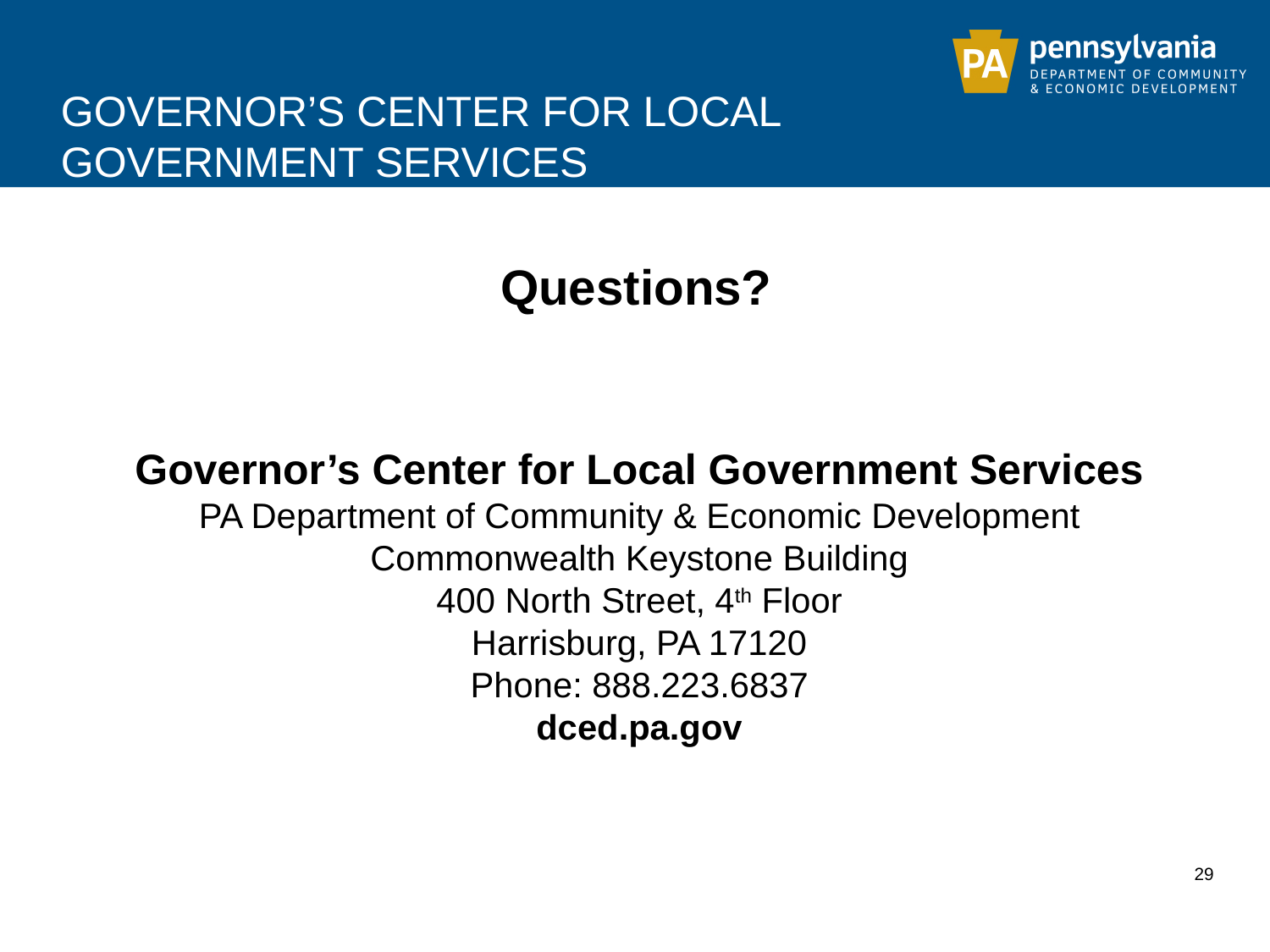

# Governor’s center for local government services
Questions?
Governor’s Center for Local Government Services
PA Department of Community & Economic Development
Commonwealth Keystone Building
400 North Street, 4th Floor
Harrisburg, PA 17120
Phone: 888.223.6837
dced.pa.gov
29